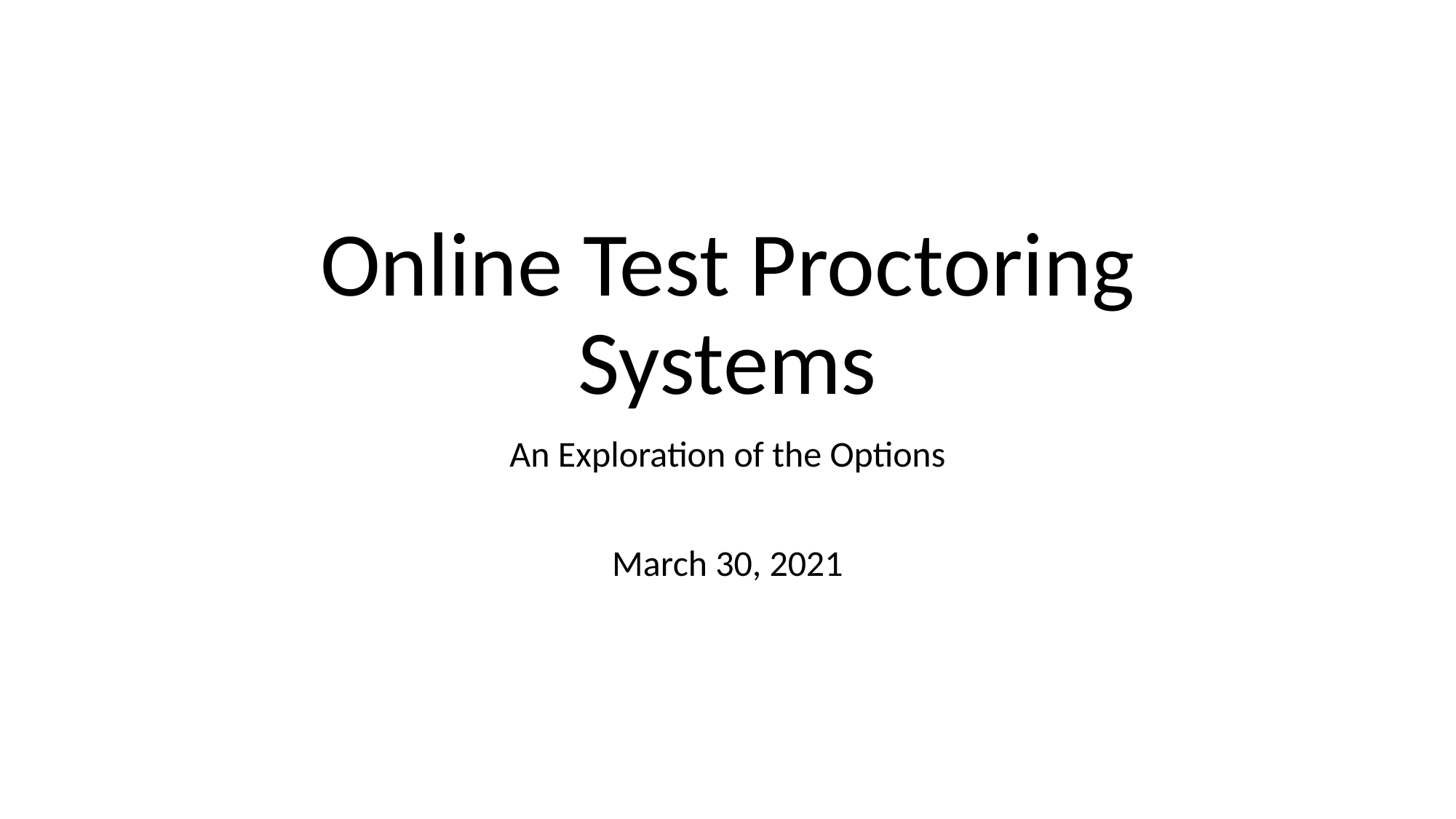

# Online Test Proctoring Systems
An Exploration of the Options

March 30, 2021